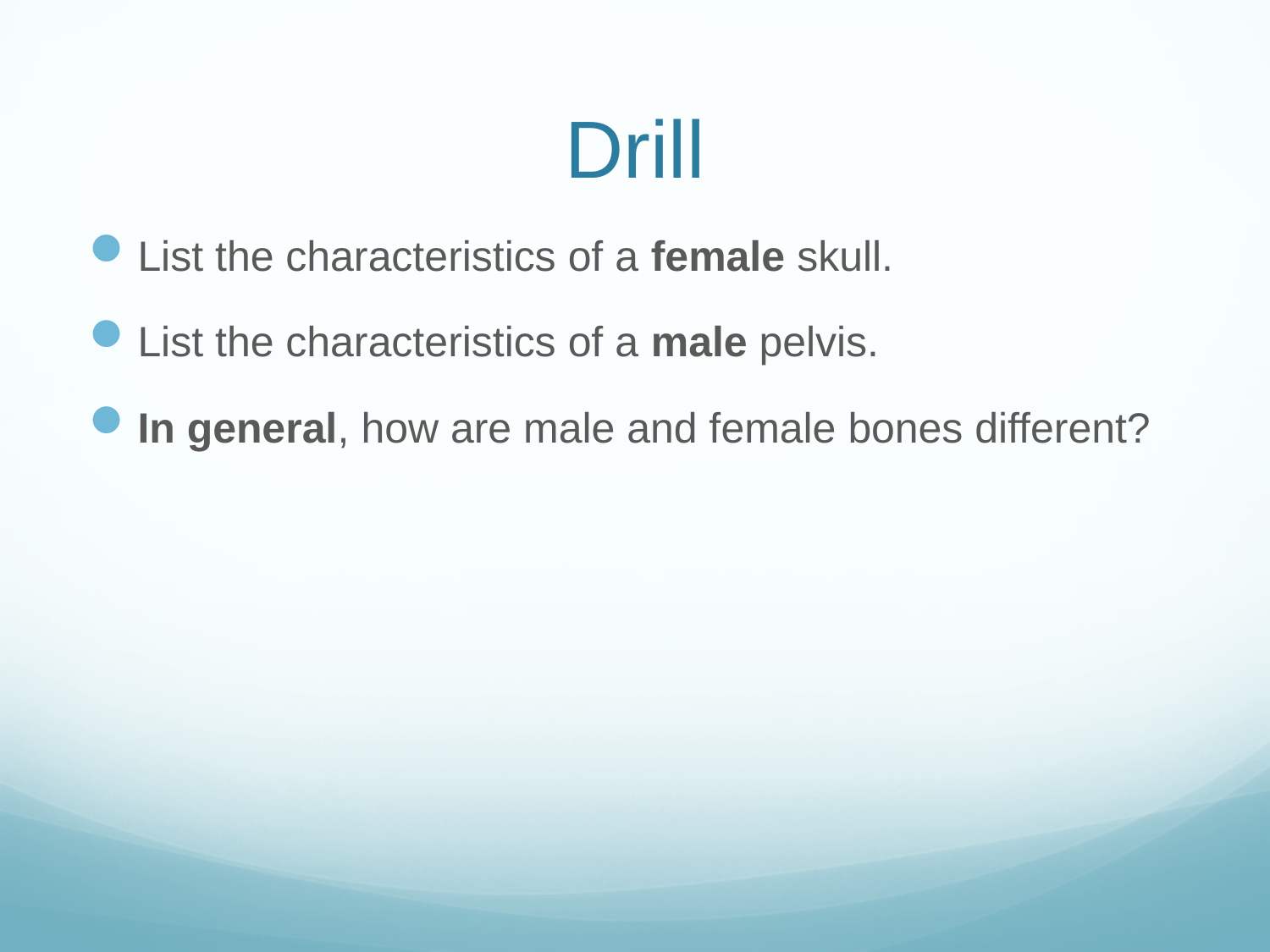

# Drill
List the characteristics of a female skull.
List the characteristics of a male pelvis.
In general, how are male and female bones different?